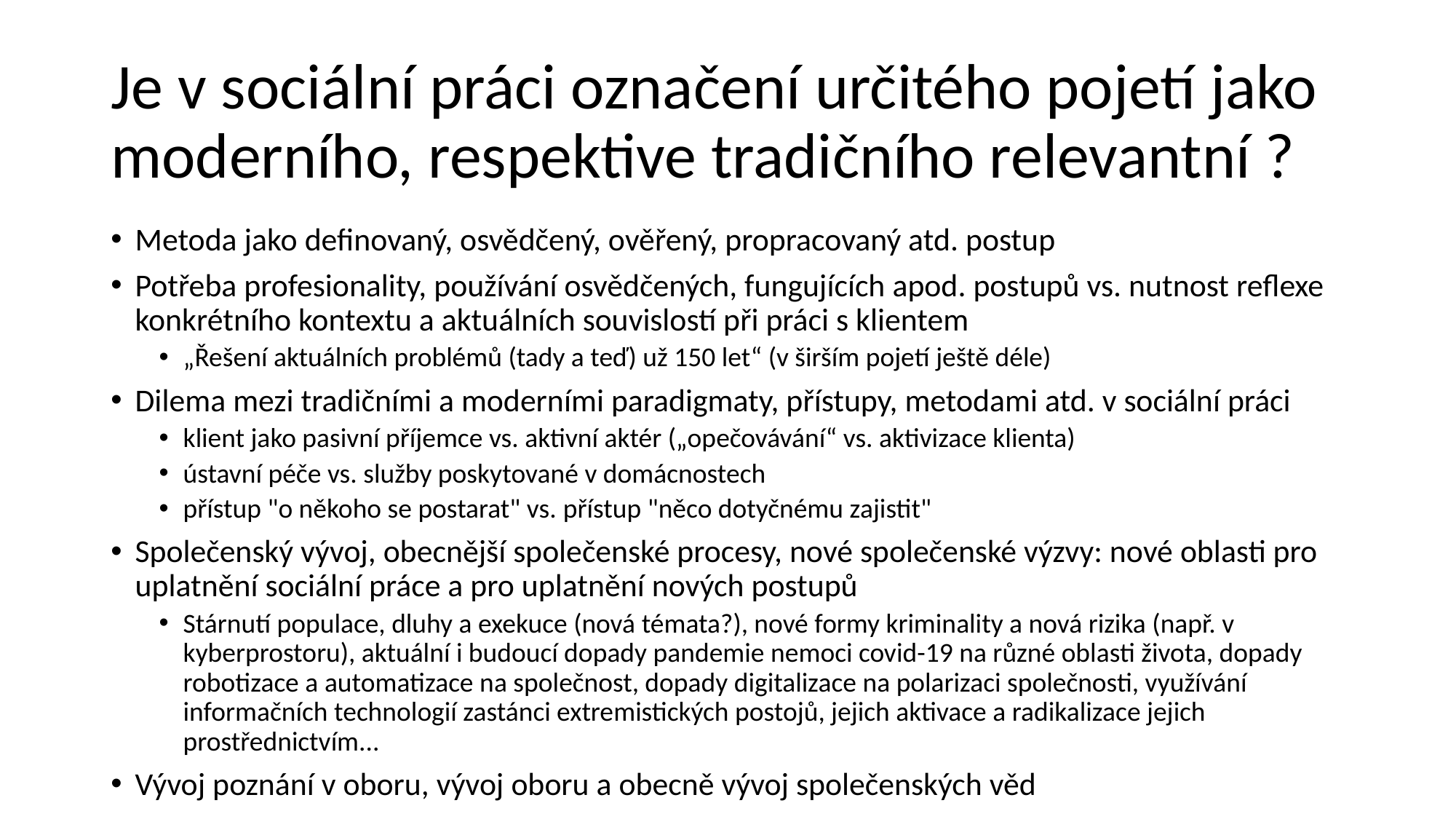

# Je v sociální práci označení určitého pojetí jako moderního, respektive tradičního relevantní ?
Metoda jako definovaný, osvědčený, ověřený, propracovaný atd. postup
Potřeba profesionality, používání osvědčených, fungujících apod. postupů vs. nutnost reflexe konkrétního kontextu a aktuálních souvislostí při práci s klientem
„Řešení aktuálních problémů (tady a teď) už 150 let“ (v širším pojetí ještě déle)
Dilema mezi tradičními a moderními paradigmaty, přístupy, metodami atd. v sociální práci
klient jako pasivní příjemce vs. aktivní aktér („opečovávání“ vs. aktivizace klienta)
ústavní péče vs. služby poskytované v domácnostech
přístup "o někoho se postarat" vs. přístup "něco dotyčnému zajistit"
Společenský vývoj, obecnější společenské procesy, nové společenské výzvy: nové oblasti pro uplatnění sociální práce a pro uplatnění nových postupů
Stárnutí populace, dluhy a exekuce (nová témata?), nové formy kriminality a nová rizika (např. v kyberprostoru), aktuální i budoucí dopady pandemie nemoci covid-19 na různé oblasti života, dopady robotizace a automatizace na společnost, dopady digitalizace na polarizaci společnosti, využívání informačních technologií zastánci extremistických postojů, jejich aktivace a radikalizace jejich prostřednictvím...
Vývoj poznání v oboru, vývoj oboru a obecně vývoj společenských věd